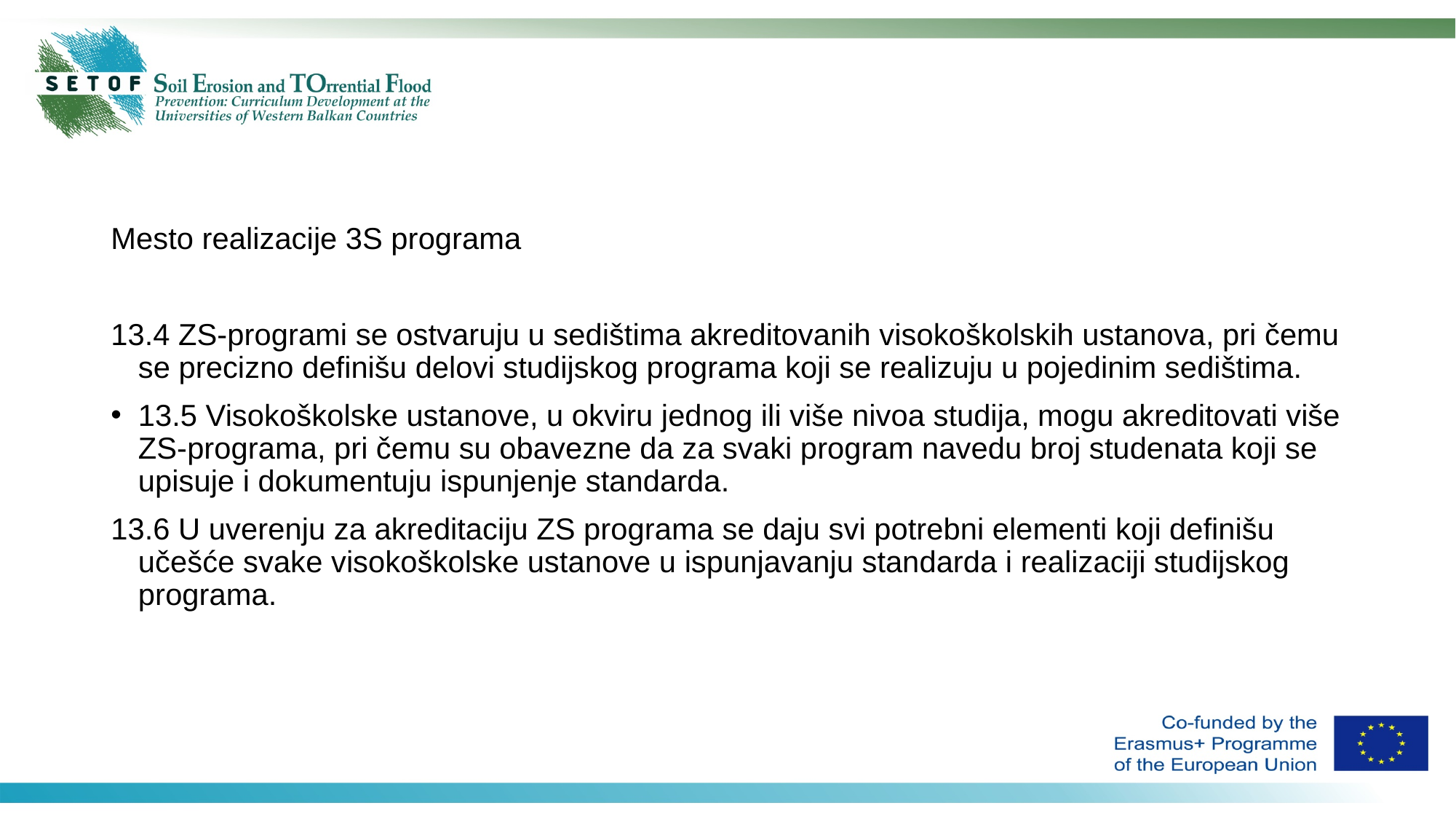

Mesto realizacije 3S programa

13.4 ZS-programi se ostvaruju u sedištima akreditovanih visokoškolskih ustanova, pri čemu se precizno definišu delovi studijskog programa koji se realizuju u pojedinim sedištima.
13.5 Visokoškolske ustanove, u okviru jednog ili više nivoa studija, mogu akreditovati više ZS-programa, pri čemu su obavezne da za svaki program navedu broj studenata koji se upisuje i dokumentuju ispunjenje standarda.
13.6 U uverenju za akreditaciju ZS programa se daju svi potrebni elementi koji definišu učešće svake visokoškolske ustanove u ispunjavanju standarda i realizaciji studijskog programa.